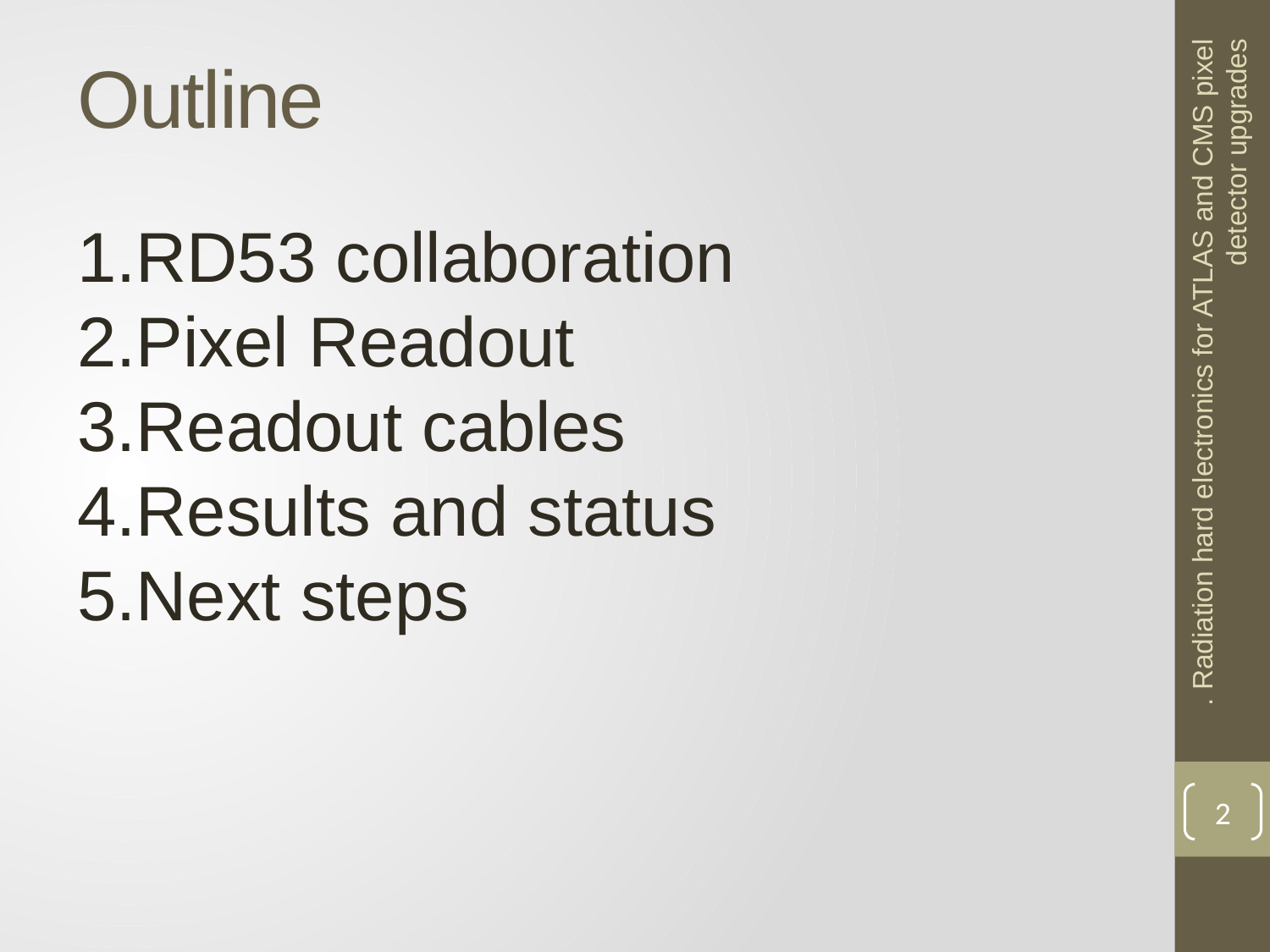

# Outline
RD53 collaboration
Pixel Readout
Readout cables
Results and status
Next steps

. Radiation hard electronics for ATLAS and CMS pixel detector upgrades
2